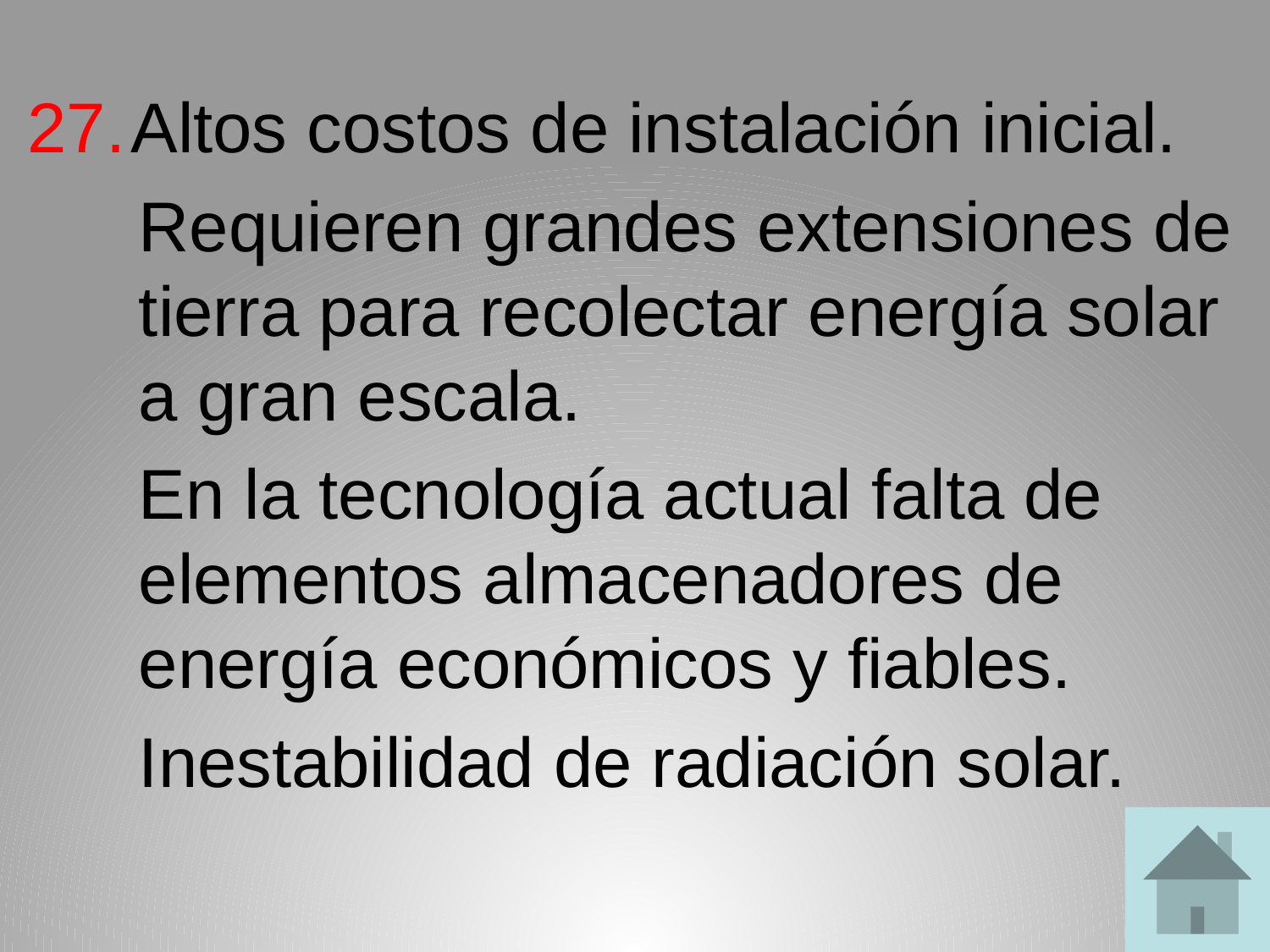

Altos costos de instalación inicial.
Requieren grandes extensiones de tierra para recolectar energía solar a gran escala.
En la tecnología actual falta de elementos almacenadores de energía económicos y fiables.
Inestabilidad de radiación solar.